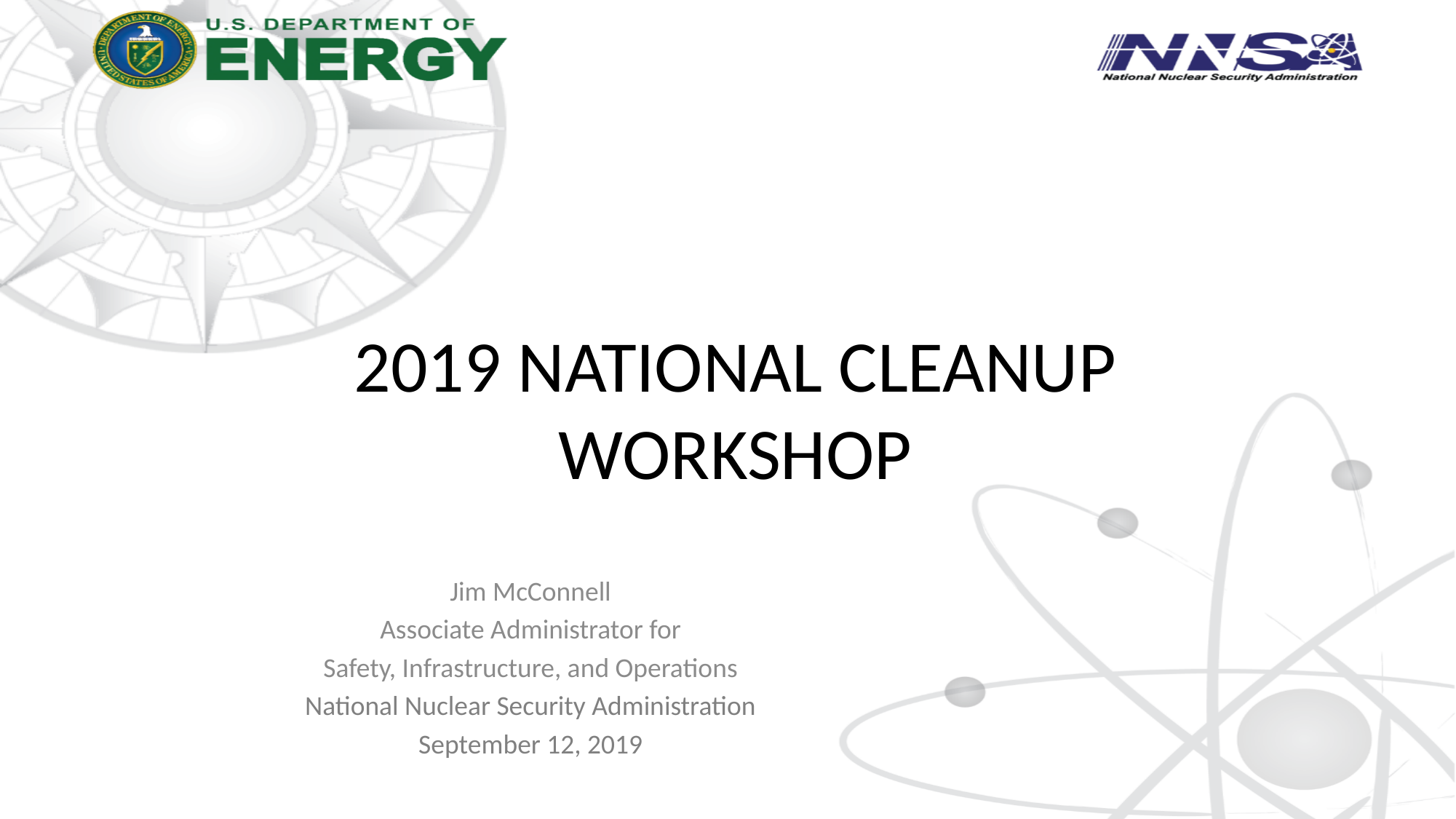

# 2019 National Cleanup Workshop
Jim McConnell
Associate Administrator for
Safety, Infrastructure, and Operations
National Nuclear Security Administration
September 12, 2019